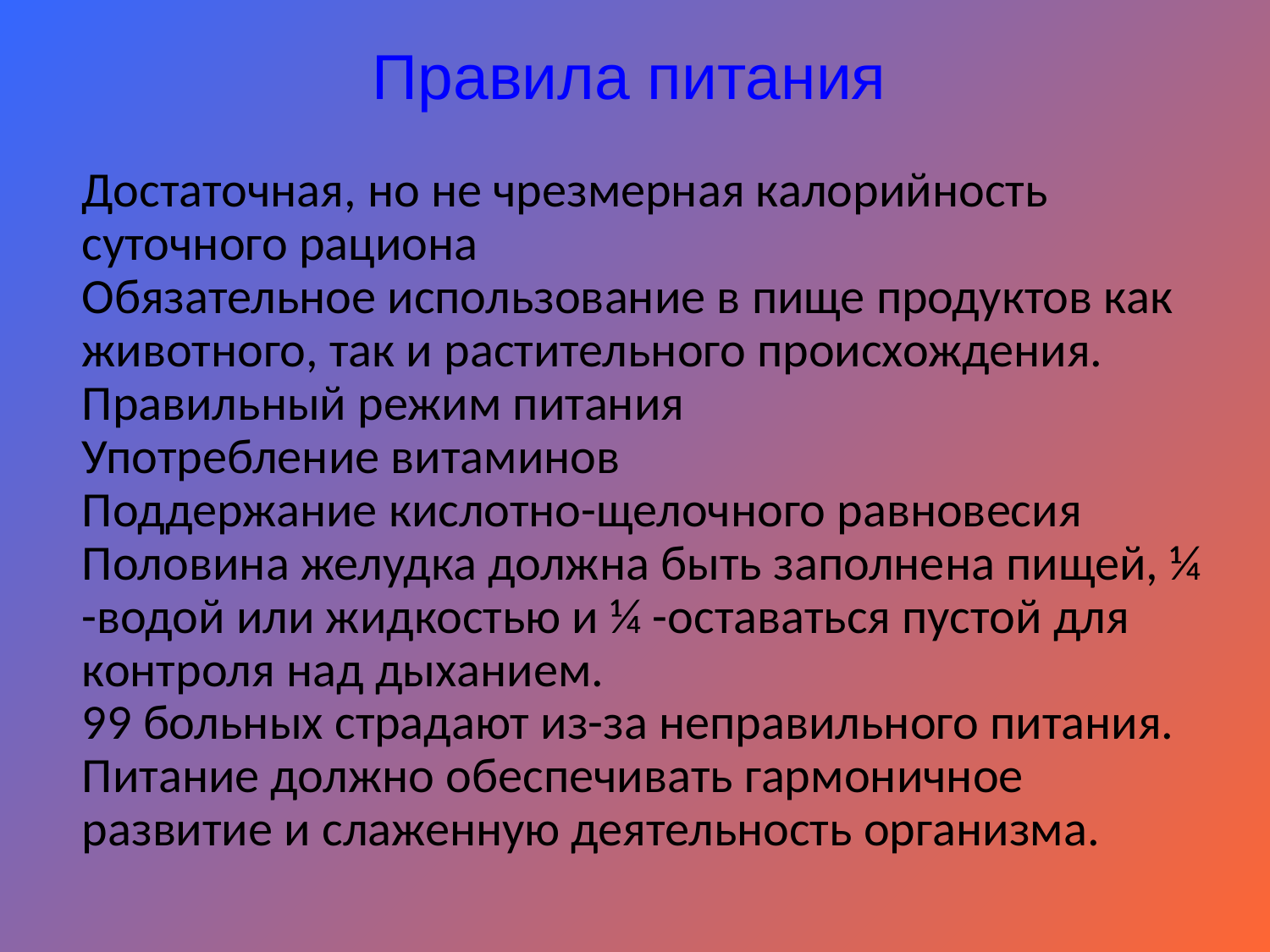

Правила питания
Достаточная, но не чрезмерная калорийность суточного рациона
Обязательное использование в пище продуктов как животного, так и растительного происхождения.
Правильный режим питания
Употребление витаминов
Поддержание кислотно-щелочного равновесия
Половина желудка должна быть заполнена пищей, ¼ -водой или жидкостью и ¼ -оставаться пустой для контроля над дыханием.
99 больных страдают из-за неправильного питания.
Питание должно обеспечивать гармоничное развитие и слаженную деятельность организма.